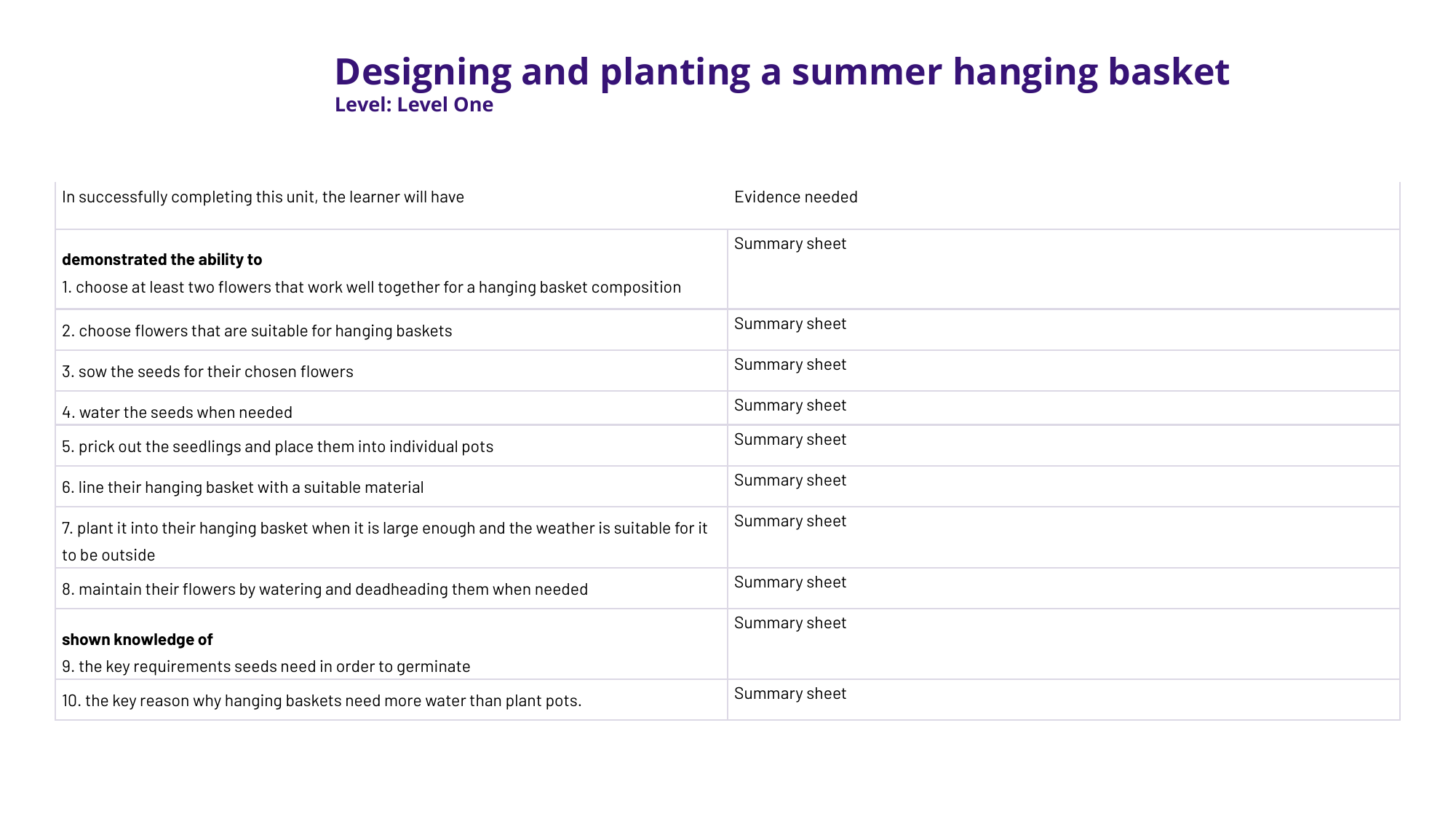

Designing and planting a summer hanging basket
Level: Level One

| In successfully completing this unit, the learner will have | Evidence needed |
| --- | --- |
| demonstrated the ability to 1. choose at least two flowers that work well together for a hanging basket composition | Summary sheet |
| 2. choose flowers that are suitable for hanging baskets | Summary sheet |
| 3. sow the seeds for their chosen flowers | Summary sheet |
| 4. water the seeds when needed | Summary sheet |
| 5. prick out the seedlings and place them into individual pots | Summary sheet |
| 6. line their hanging basket with a suitable material | Summary sheet |
| 7. plant it into their hanging basket when it is large enough and the weather is suitable for it to be outside | Summary sheet |
| 8. maintain their flowers by watering and deadheading them when needed | Summary sheet |
| shown knowledge of 9. the key requirements seeds need in order to germinate | Summary sheet |
| 10. the key reason why hanging baskets need more water than plant pots. | Summary sheet |